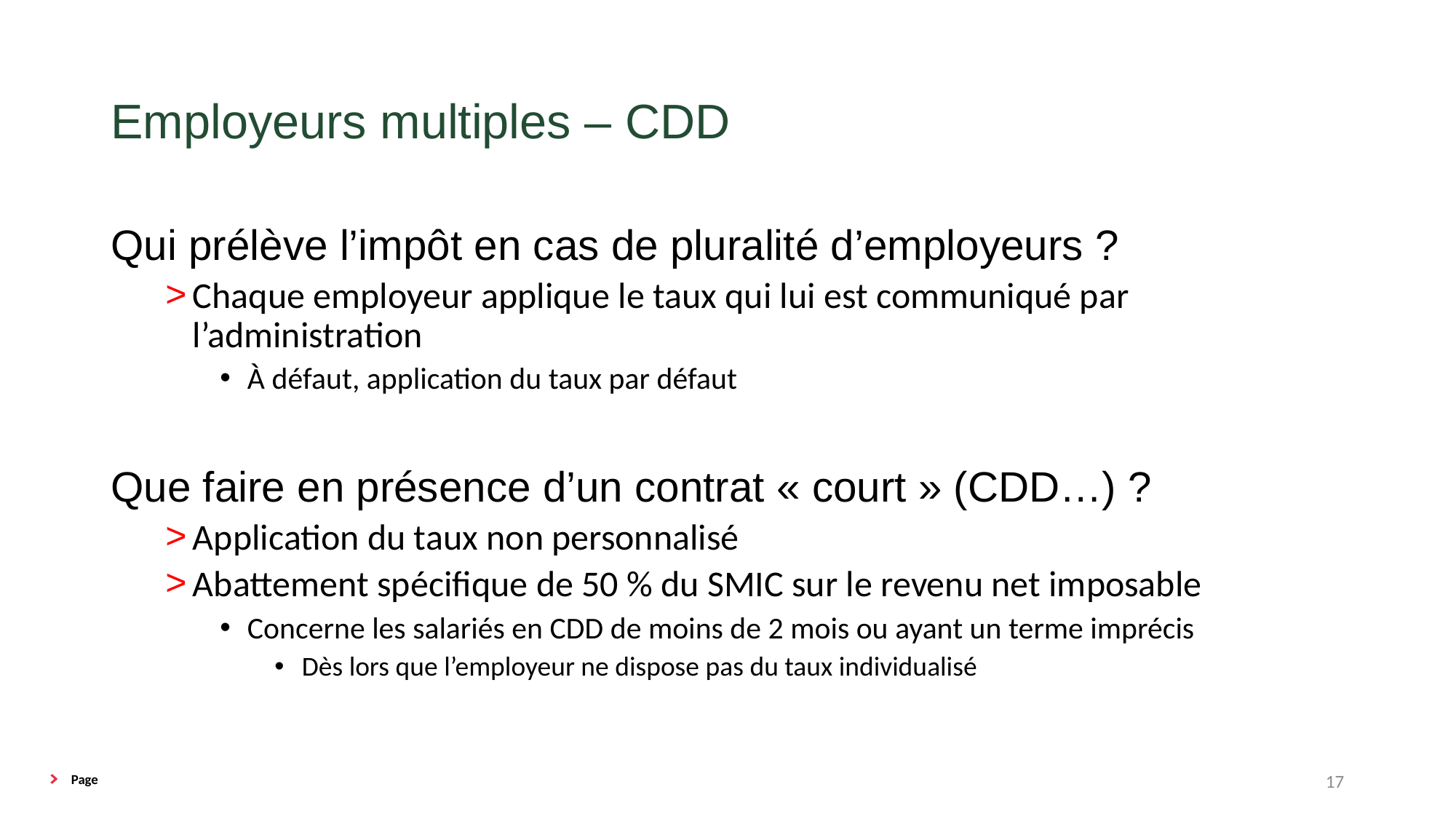

# Employeurs multiples – CDD
Qui prélève l’impôt en cas de pluralité d’employeurs ?
Chaque employeur applique le taux qui lui est communiqué par l’administration
À défaut, application du taux par défaut

Que faire en présence d’un contrat « court » (CDD…) ?
Application du taux non personnalisé
Abattement spécifique de 50 % du SMIC sur le revenu net imposable
Concerne les salariés en CDD de moins de 2 mois ou ayant un terme imprécis
Dès lors que l’employeur ne dispose pas du taux individualisé
17